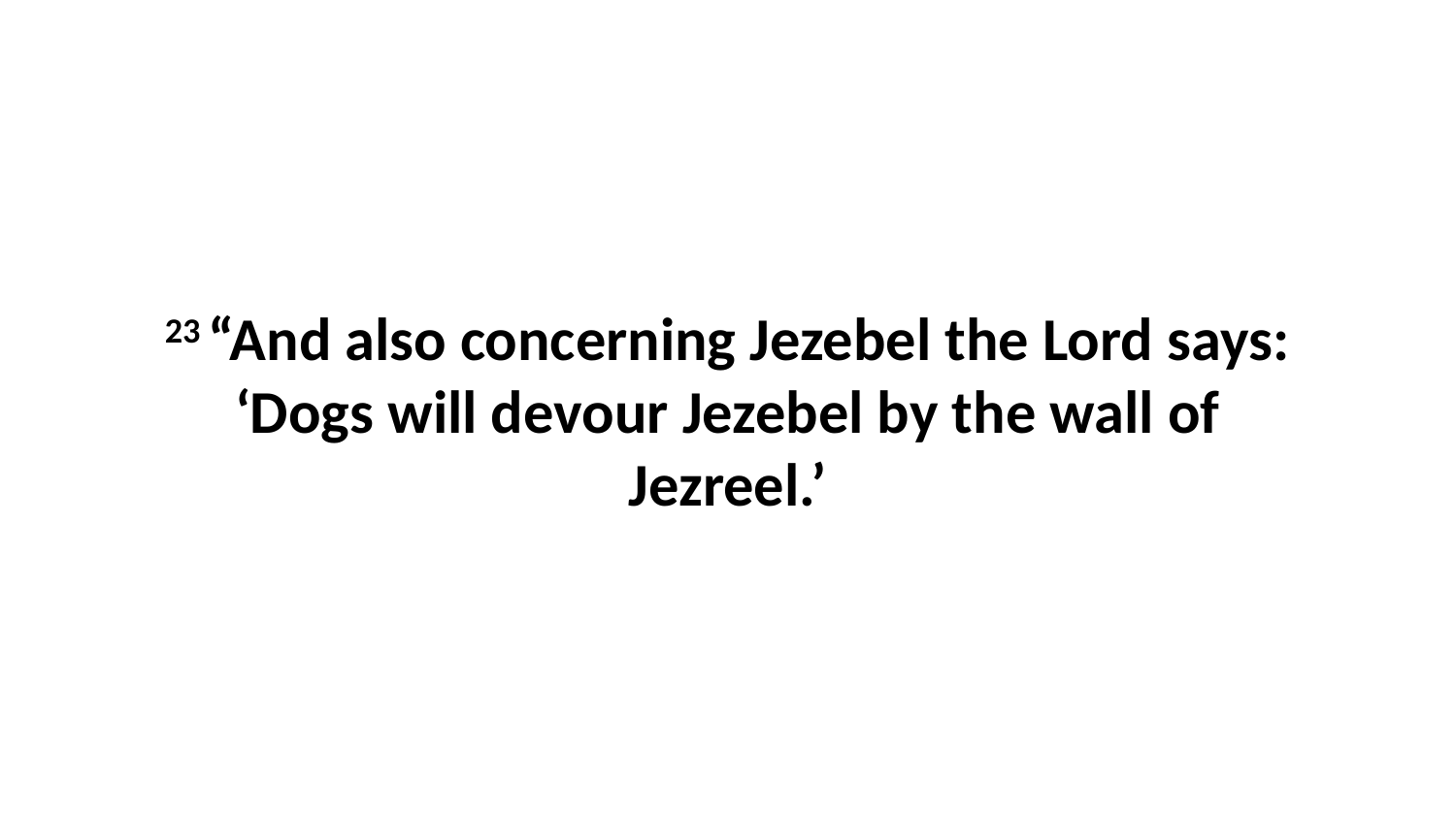

23 “And also concerning Jezebel the Lord says: ‘Dogs will devour Jezebel by the wall of Jezreel.’